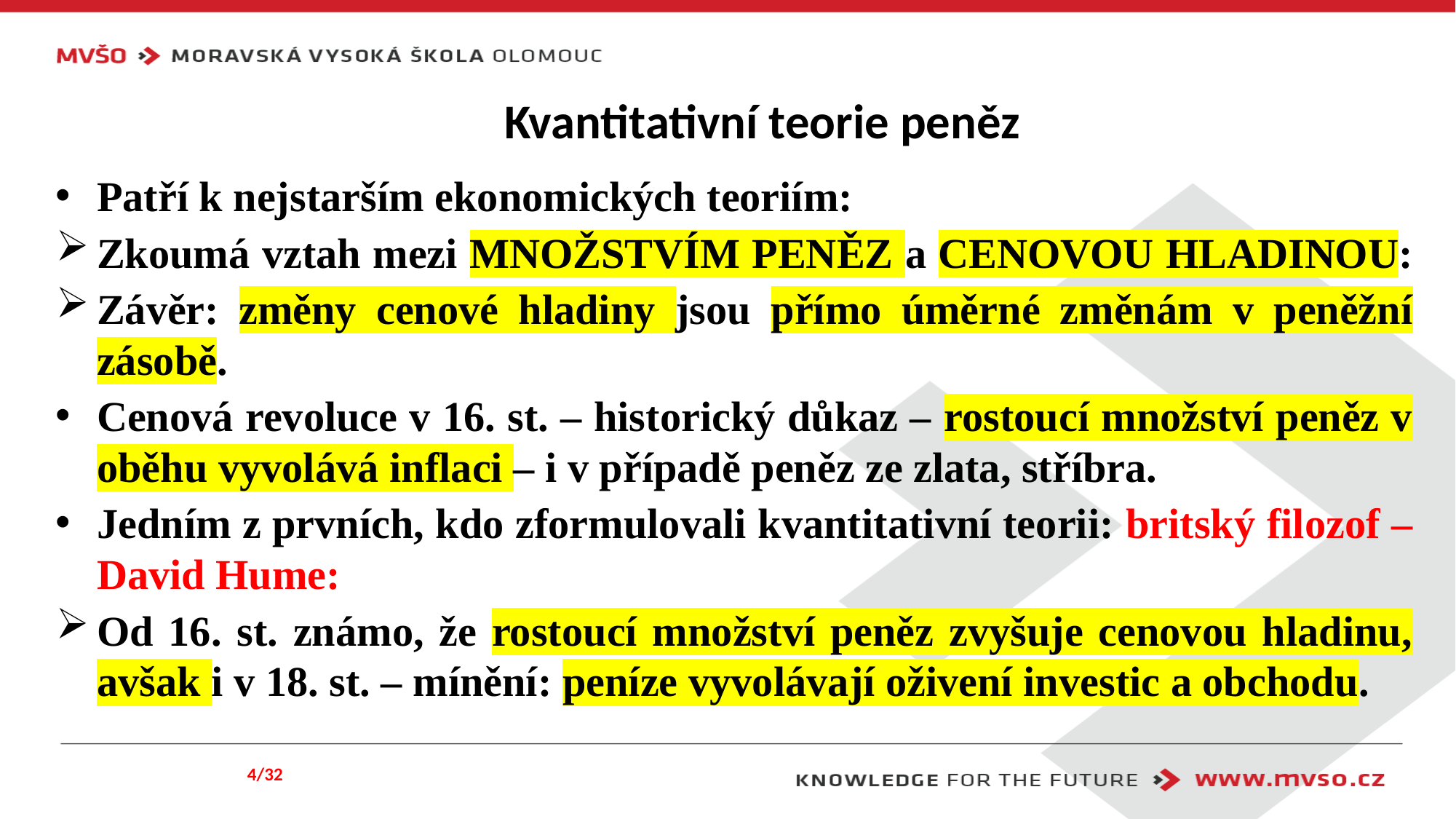

# Kvantitativní teorie peněz
Patří k nejstarším ekonomických teoriím:
Zkoumá vztah mezi MNOŽSTVÍM PENĚZ a CENOVOU HLADINOU:
Závěr: změny cenové hladiny jsou přímo úměrné změnám v peněžní zásobě.
Cenová revoluce v 16. st. – historický důkaz – rostoucí množství peněz v oběhu vyvolává inflaci – i v případě peněz ze zlata, stříbra.
Jedním z prvních, kdo zformulovali kvantitativní teorii: britský filozof – David Hume:
Od 16. st. známo, že rostoucí množství peněz zvyšuje cenovou hladinu, avšak i v 18. st. – mínění: peníze vyvolávají oživení investic a obchodu.

4/32